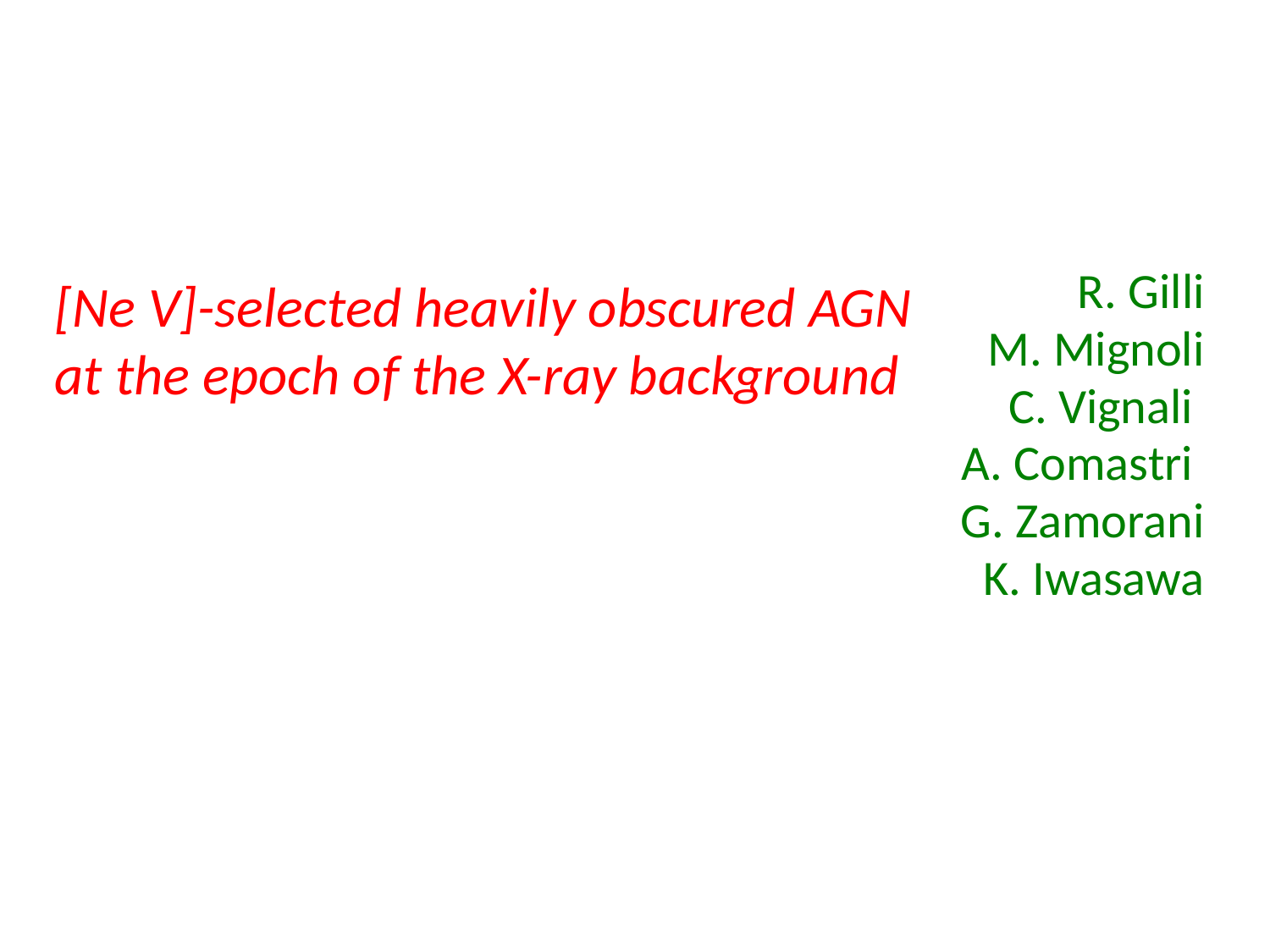

[Ne V]-selected heavily obscured AGN
at the epoch of the X-ray background
R. Gilli
M. Mignoli
C. Vignali
A. Comastri
G. Zamorani
K. Iwasawa